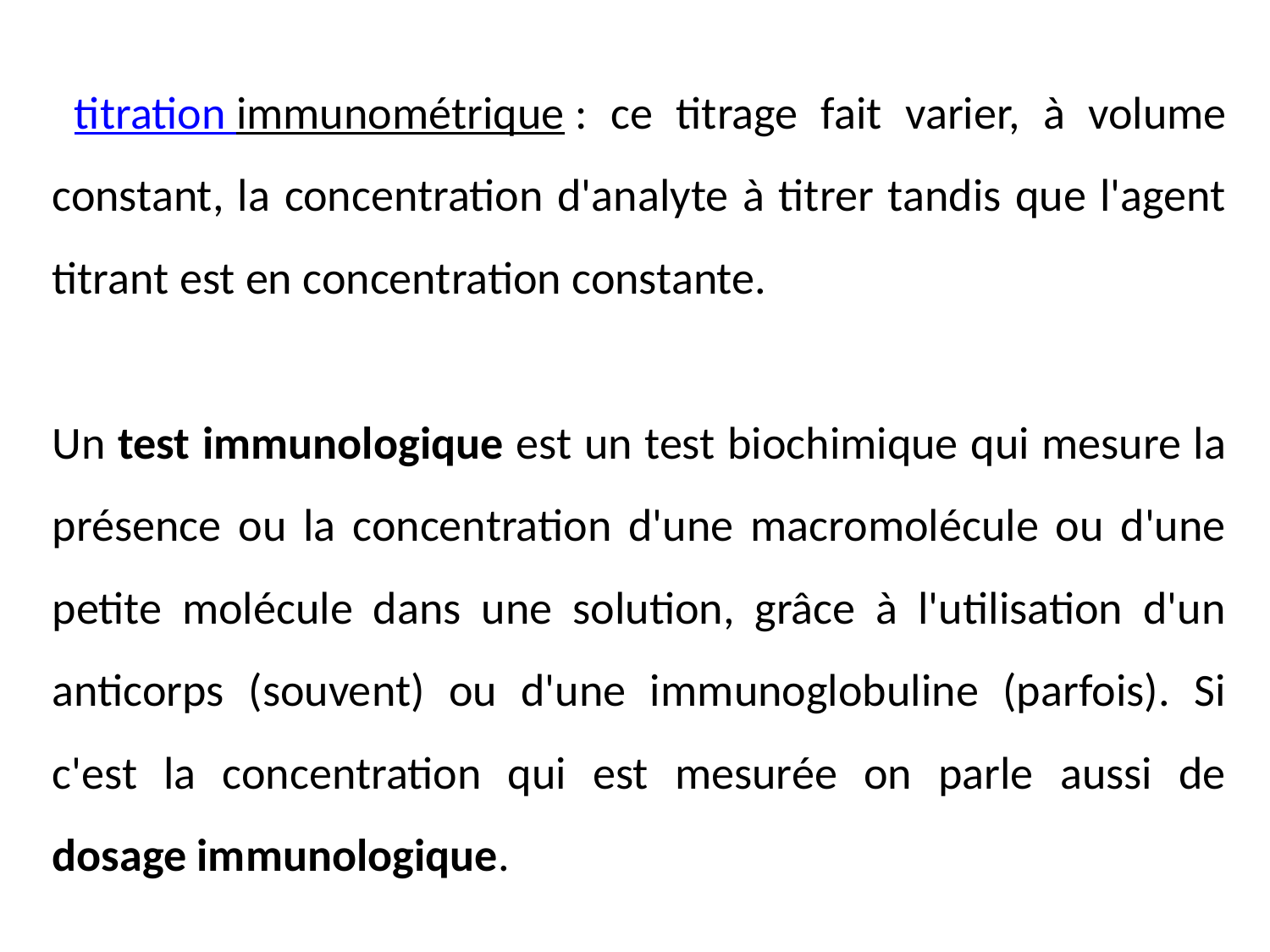

titration immunométrique : ce titrage fait varier, à volume constant, la concentration d'analyte à titrer tandis que l'agent titrant est en concentration constante.

Un test immunologique est un test biochimique qui mesure la présence ou la concentration d'une macromolécule ou d'une petite molécule dans une solution, grâce à l'utilisation d'un anticorps (souvent) ou d'une immunoglobuline (parfois). Si c'est la concentration qui est mesurée on parle aussi de dosage immunologique.